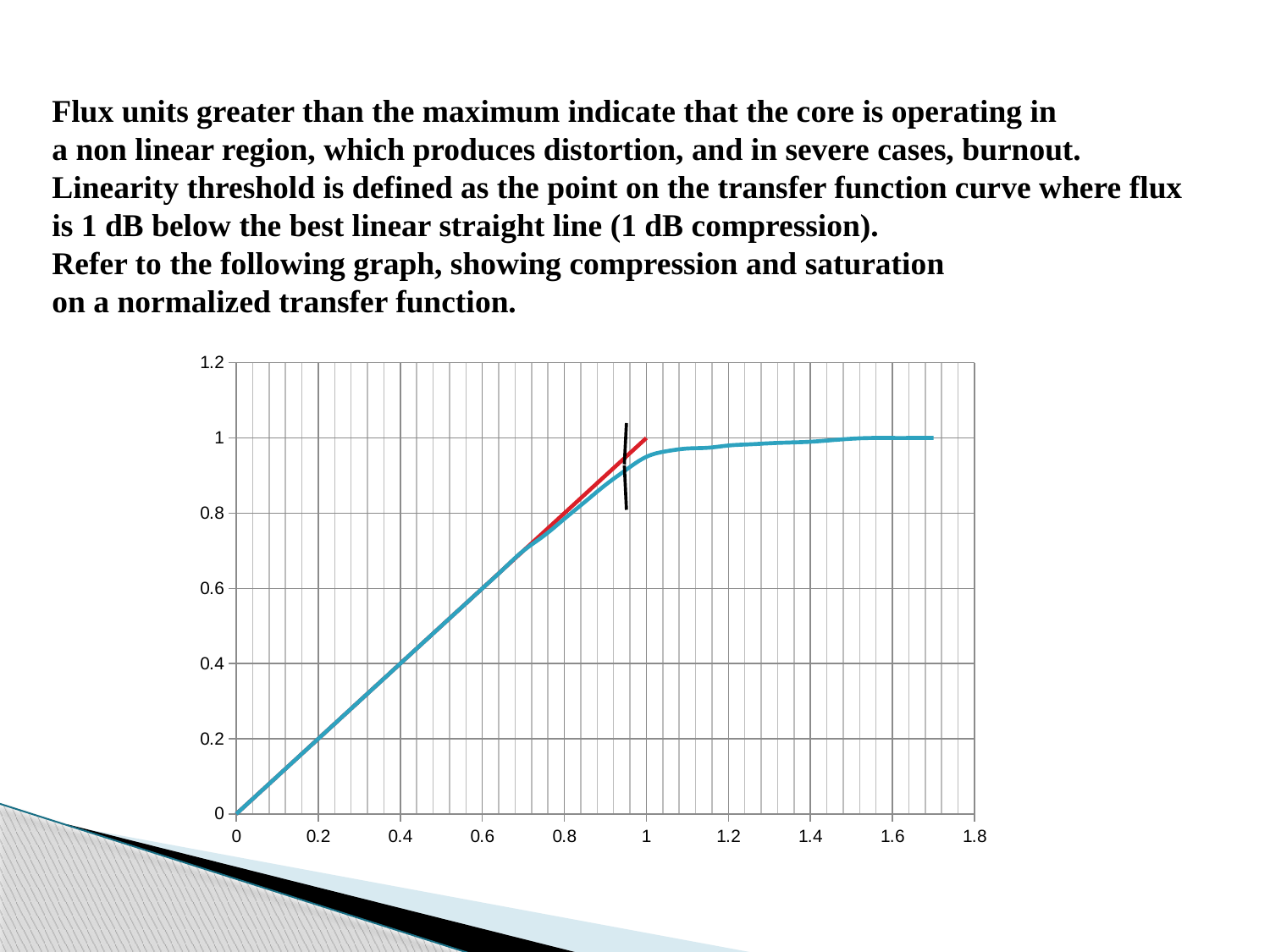

Flux units greater than the maximum indicate that the core is operating in
a non linear region, which produces distortion, and in severe cases, burnout.
Linearity threshold is defined as the point on the transfer function curve where flux
is 1 dB below the best linear straight line (1 dB compression).
Refer to the following graph, showing compression and saturation
on a normalized transfer function.

### Chart

| Category |  |  |
|---|---|---|